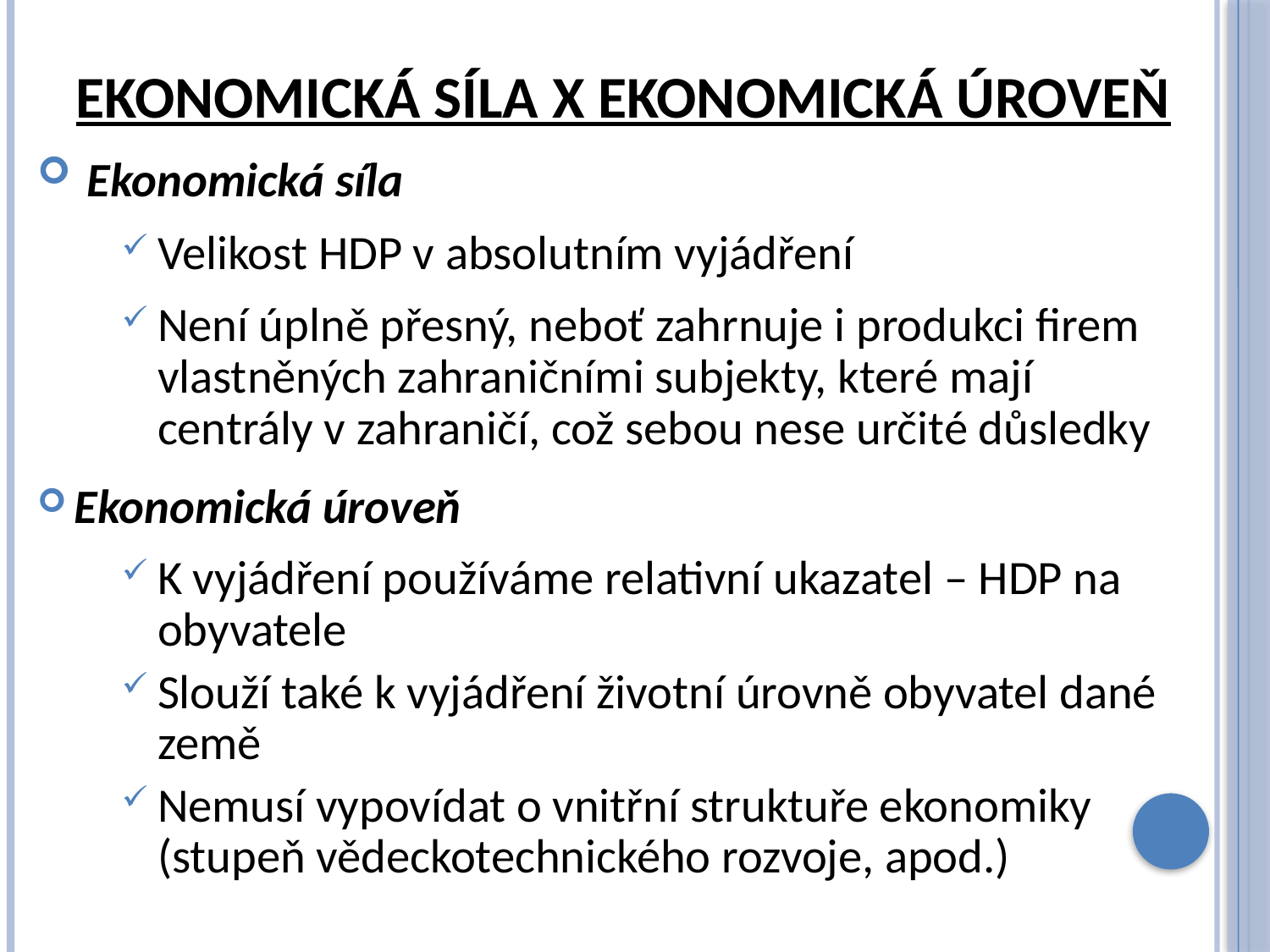

# Ekonomická síla x ekonomická úroveň
 Ekonomická síla
Velikost HDP v absolutním vyjádření
Není úplně přesný, neboť zahrnuje i produkci firem vlastněných zahraničními subjekty, které mají centrály v zahraničí, což sebou nese určité důsledky
Ekonomická úroveň
K vyjádření používáme relativní ukazatel – HDP na obyvatele
Slouží také k vyjádření životní úrovně obyvatel dané země
Nemusí vypovídat o vnitřní struktuře ekonomiky (stupeň vědeckotechnického rozvoje, apod.)